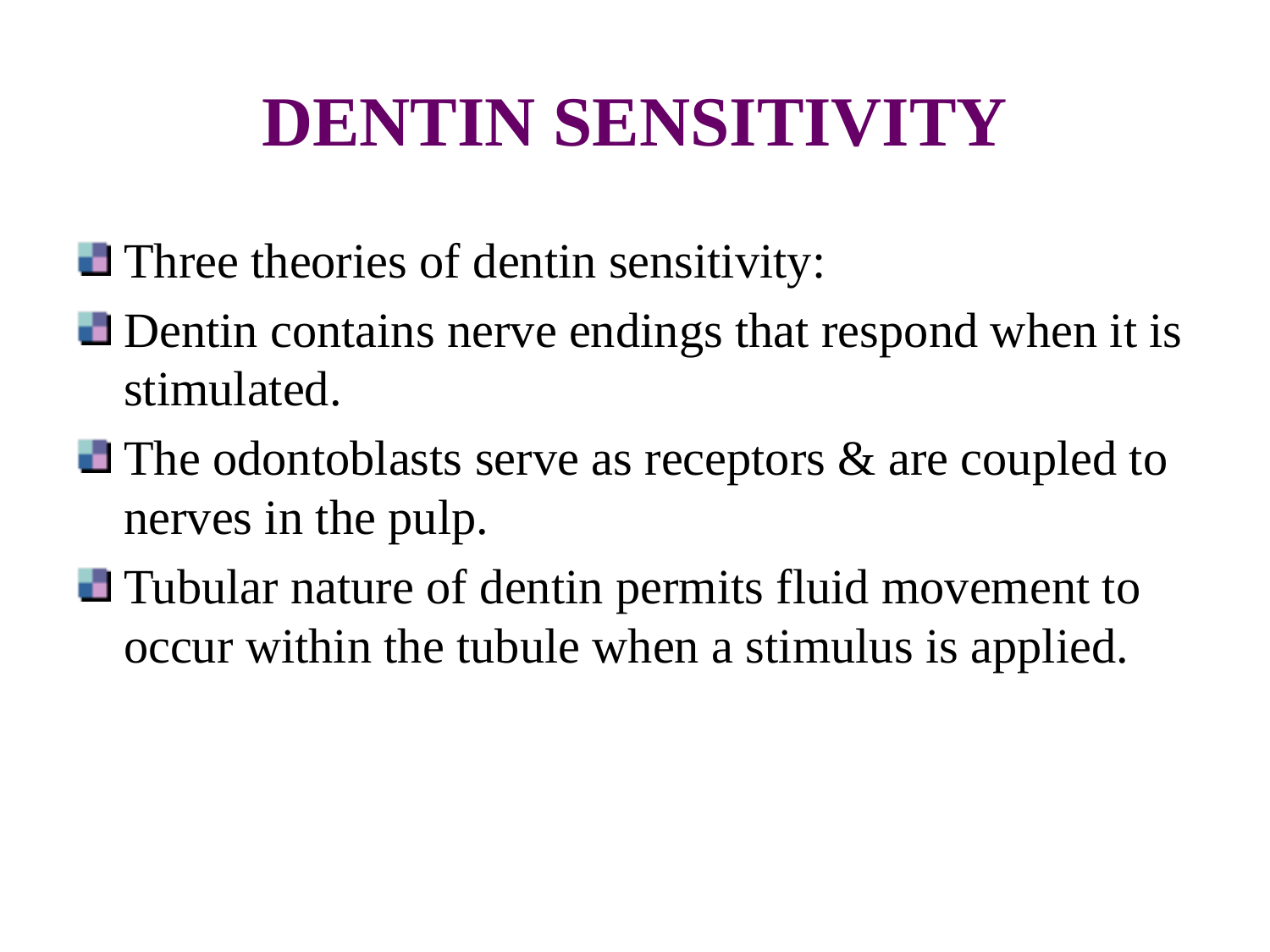

# DENTIN SENSITIVITY
Three theories of dentin sensitivity:
Dentin contains nerve endings that respond when it is stimulated.
The odontoblasts serve as receptors & are coupled to nerves in the pulp.
Tubular nature of dentin permits fluid movement to occur within the tubule when a stimulus is applied.